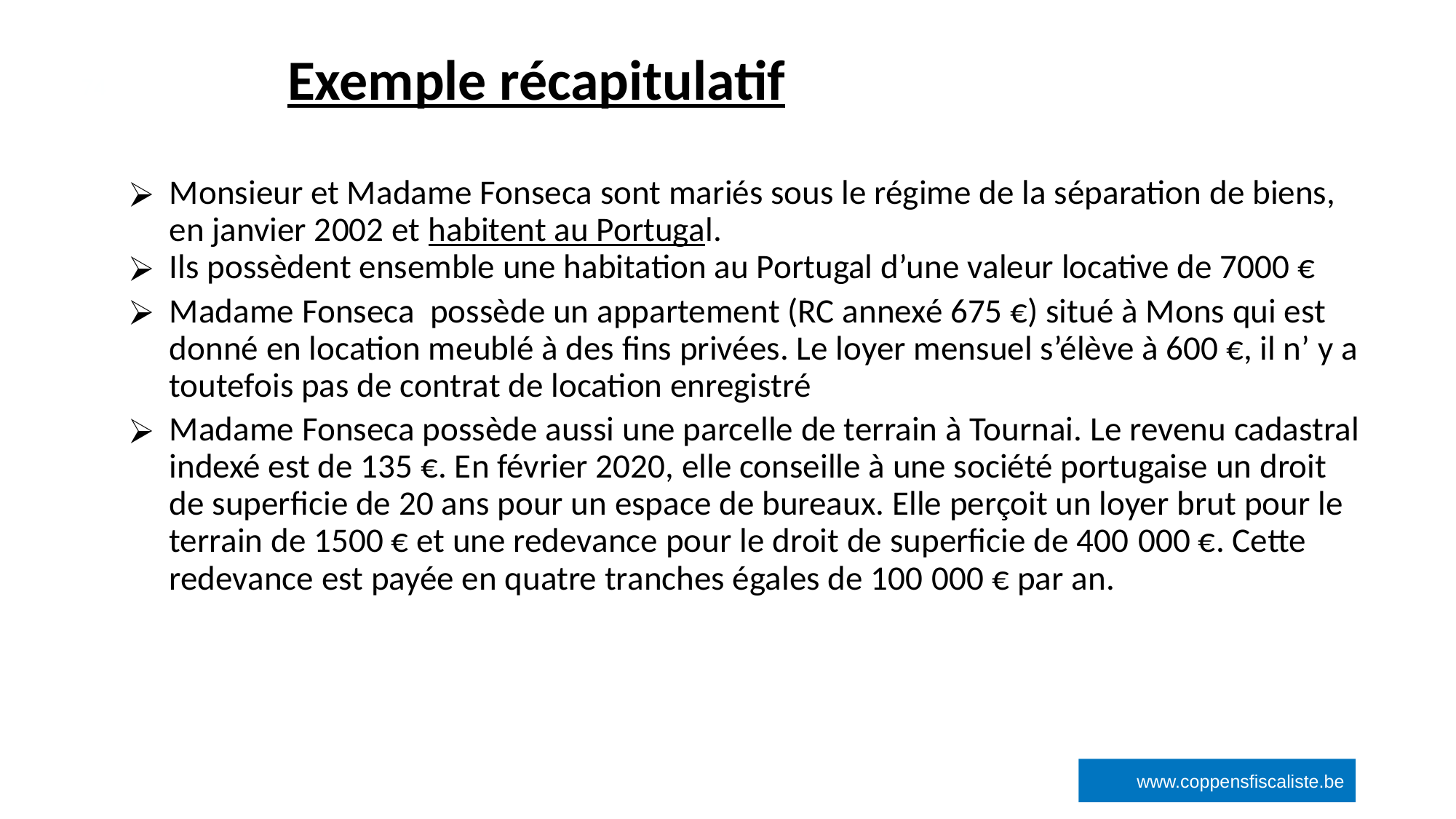

# Exemple récapitulatif
74
Monsieur et Madame Fonseca sont mariés sous le régime de la séparation de biens, en janvier 2002 et habitent au Portugal.
Ils possèdent ensemble une habitation au Portugal d’une valeur locative de 7000 €
Madame Fonseca  possède un appartement (RC annexé 675 €) situé à Mons qui est donné en location meublé à des fins privées. Le loyer mensuel s’élève à 600 €, il n’ y a toutefois pas de contrat de location enregistré
Madame Fonseca possède aussi une parcelle de terrain à Tournai. Le revenu cadastral indexé est de 135 €. En février 2020, elle conseille à une société portugaise un droit de superficie de 20 ans pour un espace de bureaux. Elle perçoit un loyer brut pour le terrain de 1500 € et une redevance pour le droit de superficie de 400 000 €. Cette redevance est payée en quatre tranches égales de 100 000 € par an.
www.coppensfiscaliste.be